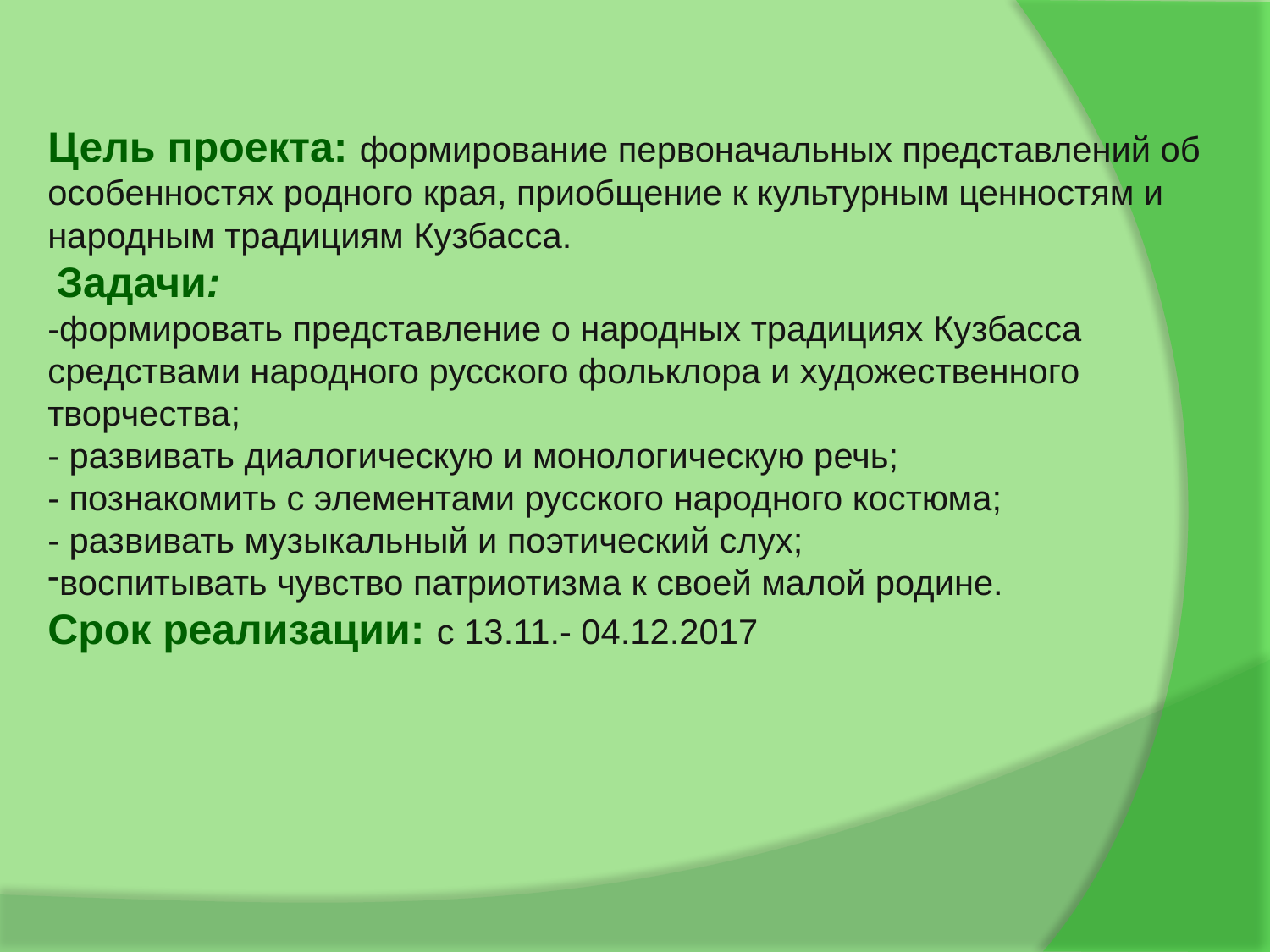

Цель проекта: формирование первоначальных представлений об особенностях родного края, приобщение к культурным ценностям и народным традициям Кузбасса.
 Задачи:
-формировать представление о народных традициях Кузбасса средствами народного русского фольклора и художественного творчества;
- развивать диалогическую и монологическую речь;
- познакомить с элементами русского народного костюма;
- развивать музыкальный и поэтический слух;
воспитывать чувство патриотизма к своей малой родине.
Срок реализации: с 13.11.- 04.12.2017